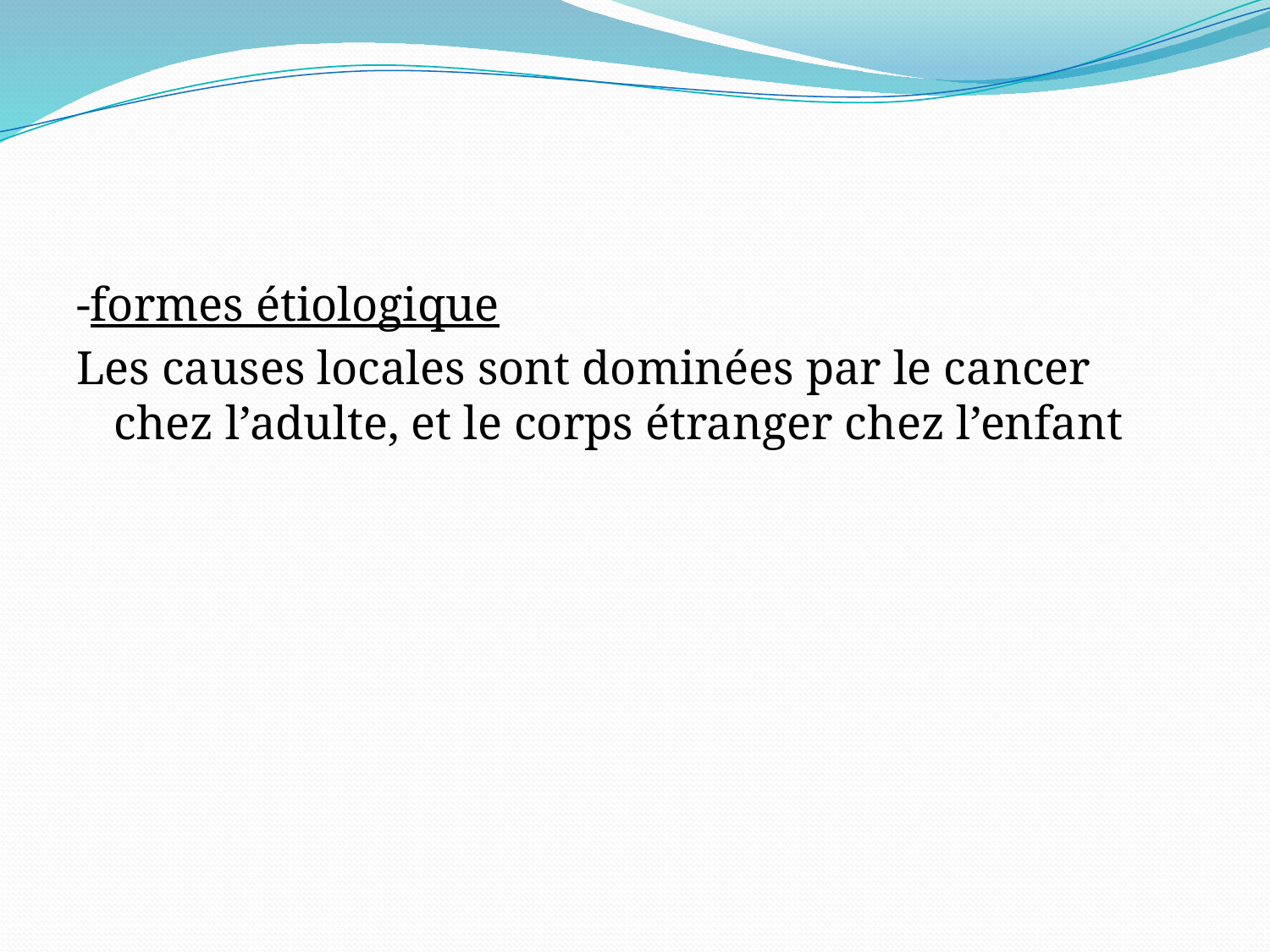

#
-formes étiologique
Les causes locales sont dominées par le cancer chez l’adulte, et le corps étranger chez l’enfant